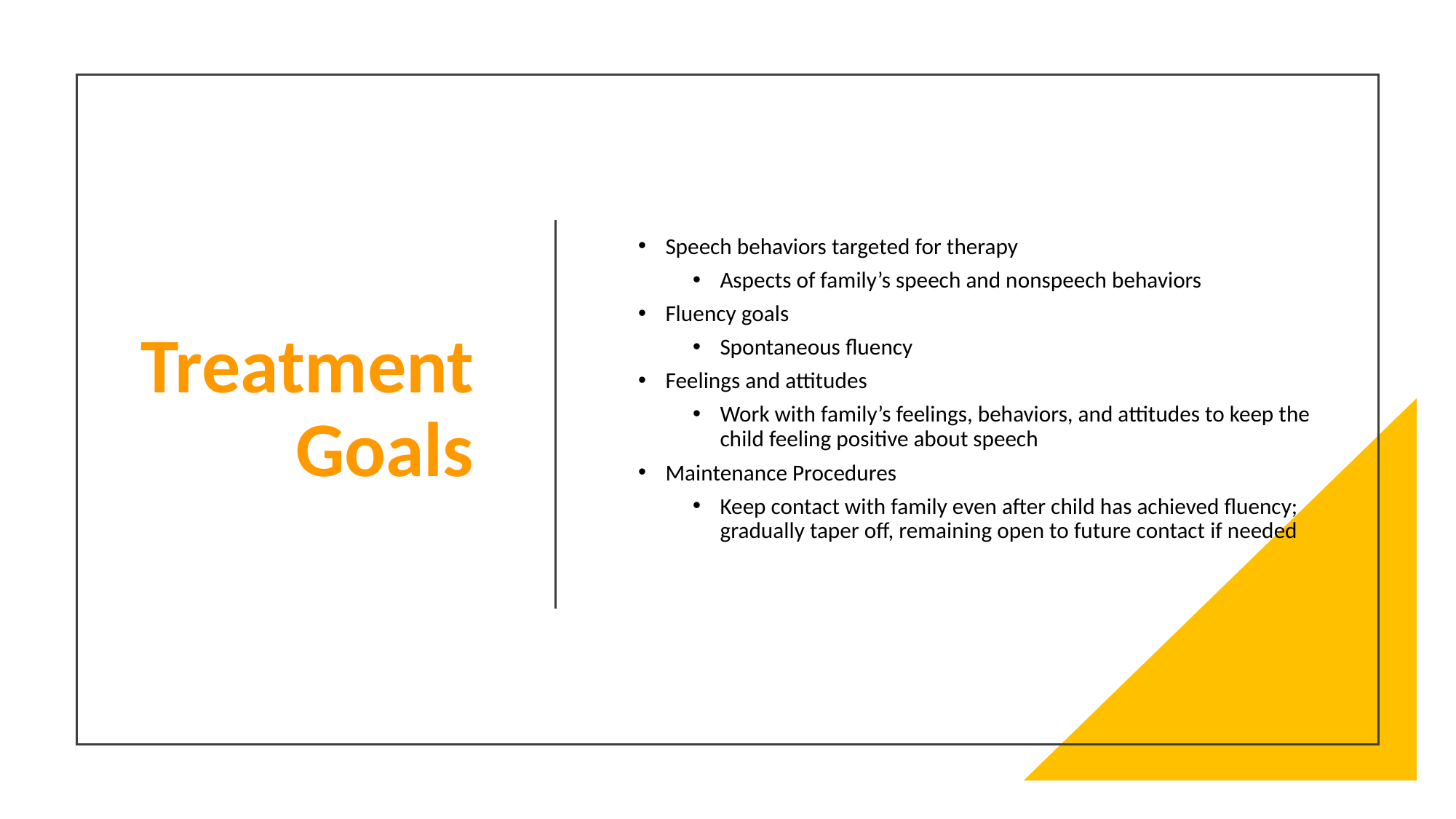

# Treatment Goals
Speech behaviors targeted for therapy
Aspects of family’s speech and nonspeech behaviors
Fluency goals
Spontaneous fluency
Feelings and attitudes
Work with family’s feelings, behaviors, and attitudes to keep the child feeling positive about speech
Maintenance Procedures
Keep contact with family even after child has achieved fluency; gradually taper off, remaining open to future contact if needed